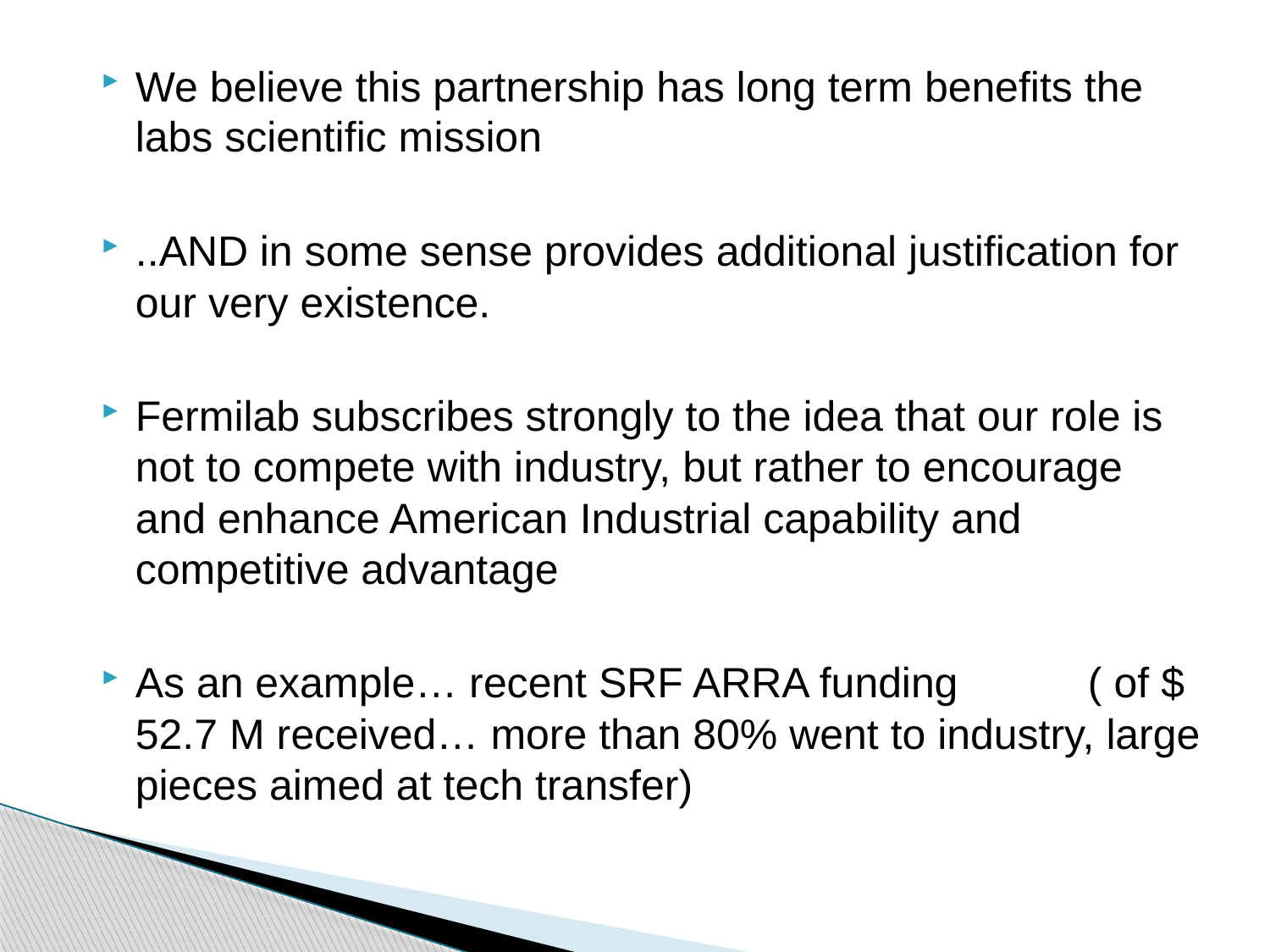

We believe this partnership has long term benefits the labs scientific mission

..AND in some sense provides additional justification for our very existence.

Fermilab subscribes strongly to the idea that our role is not to compete with industry, but rather to encourage and enhance American Industrial capability and competitive advantage

As an example… recent SRF ARRA funding           ( of $ 52.7 M received… more than 80% went to industry, large pieces aimed at tech transfer)